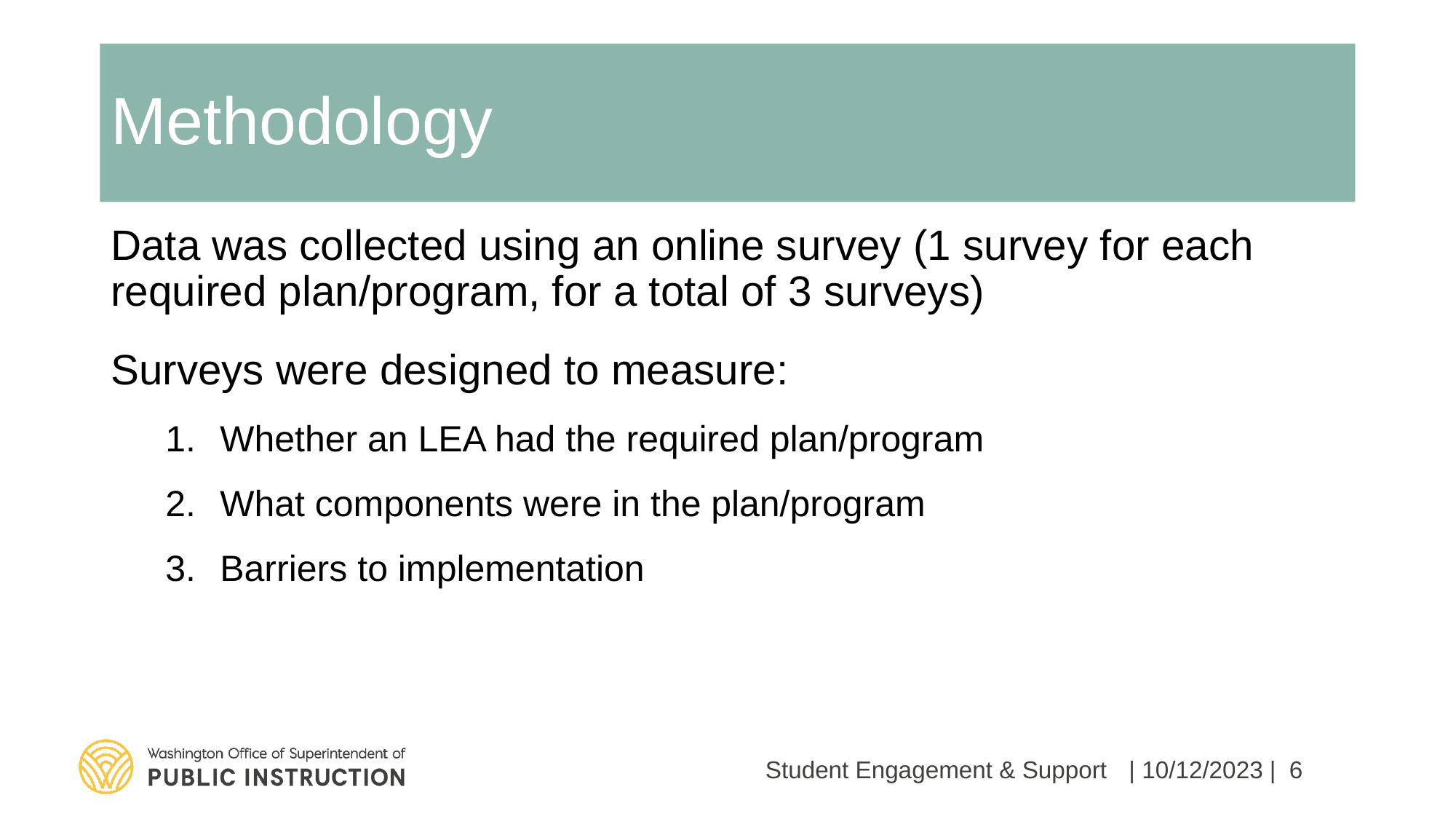

# Methodology
Data was collected using an online survey (1 survey for each required plan/program, for a total of 3 surveys)
Surveys were designed to measure:
Whether an LEA had the required plan/program
What components were in the plan/program
Barriers to implementation

Student Engagement & Support
| 10/12/2023 |
6